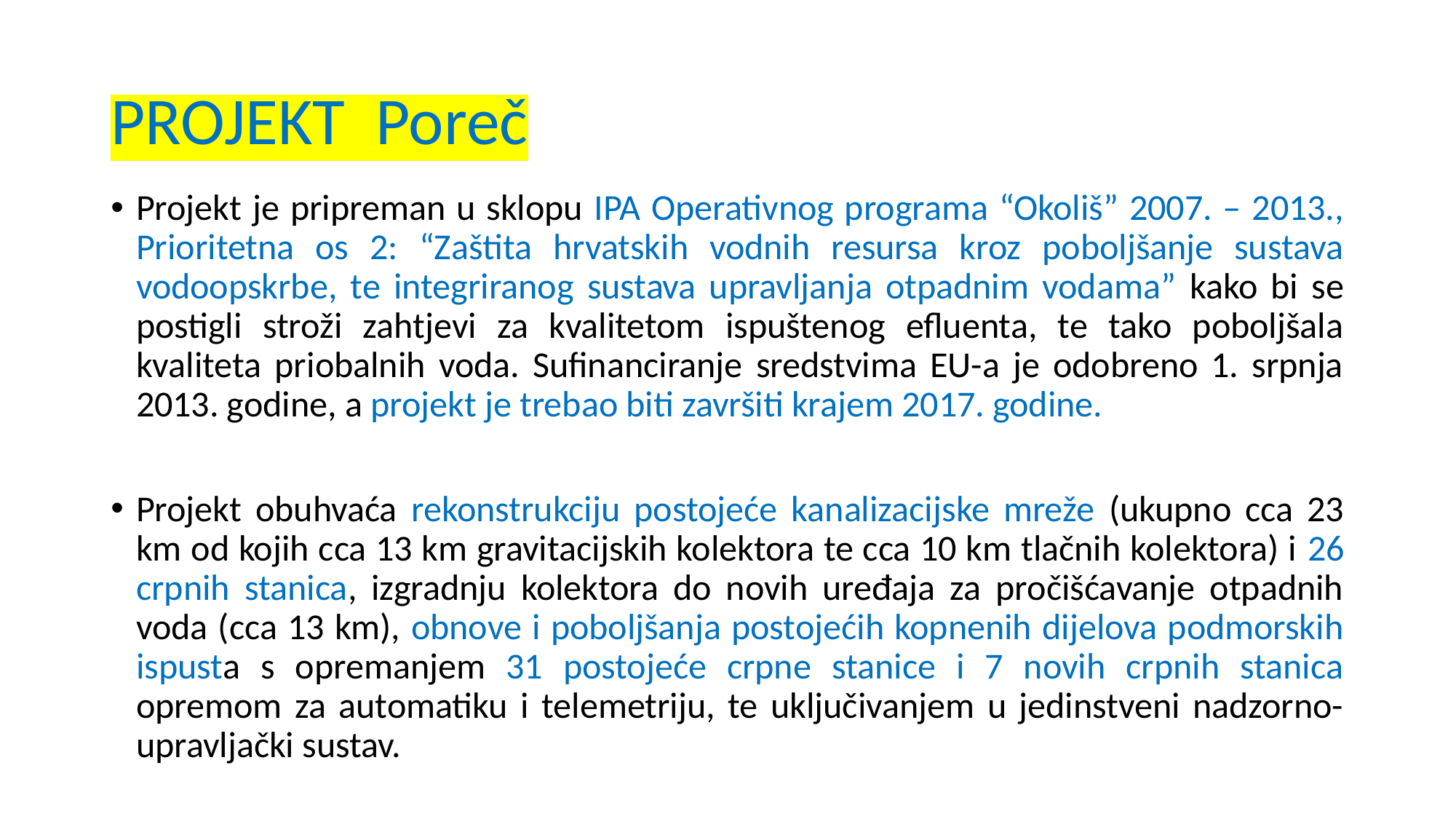

# PROJEKT  Poreč
Projekt je pripreman u sklopu IPA Operativnog programa “Okoliš” 2007. ‒ 2013., Prioritetna os 2: “Zaštita hrvatskih vodnih resursa kroz poboljšanje sustava vodoopskrbe, te integriranog sustava upravljanja otpadnim vodama” kako bi se postigli stroži zahtjevi za kvalitetom ispuštenog efluenta, te tako poboljšala kvaliteta priobalnih voda. Sufinanciranje sredstvima EU-a je odobreno 1. srpnja 2013. godine, a projekt je trebao biti završiti krajem 2017. godine.

Projekt obuhvaća rekonstrukciju postojeće kanalizacijske mreže (ukupno cca 23 km od kojih cca 13 km gravitacijskih kolektora te cca 10 km tlačnih kolektora) i 26 crpnih stanica, izgradnju kolektora do novih uređaja za pročišćavanje otpadnih voda (cca 13 km), obnove i poboljšanja postojećih kopnenih dijelova podmorskih ispusta s opremanjem 31 postojeće crpne stanice i 7 novih crpnih stanica opremom za automatiku i telemetriju, te uključivanjem u jedinstveni nadzorno-upravljački sustav.